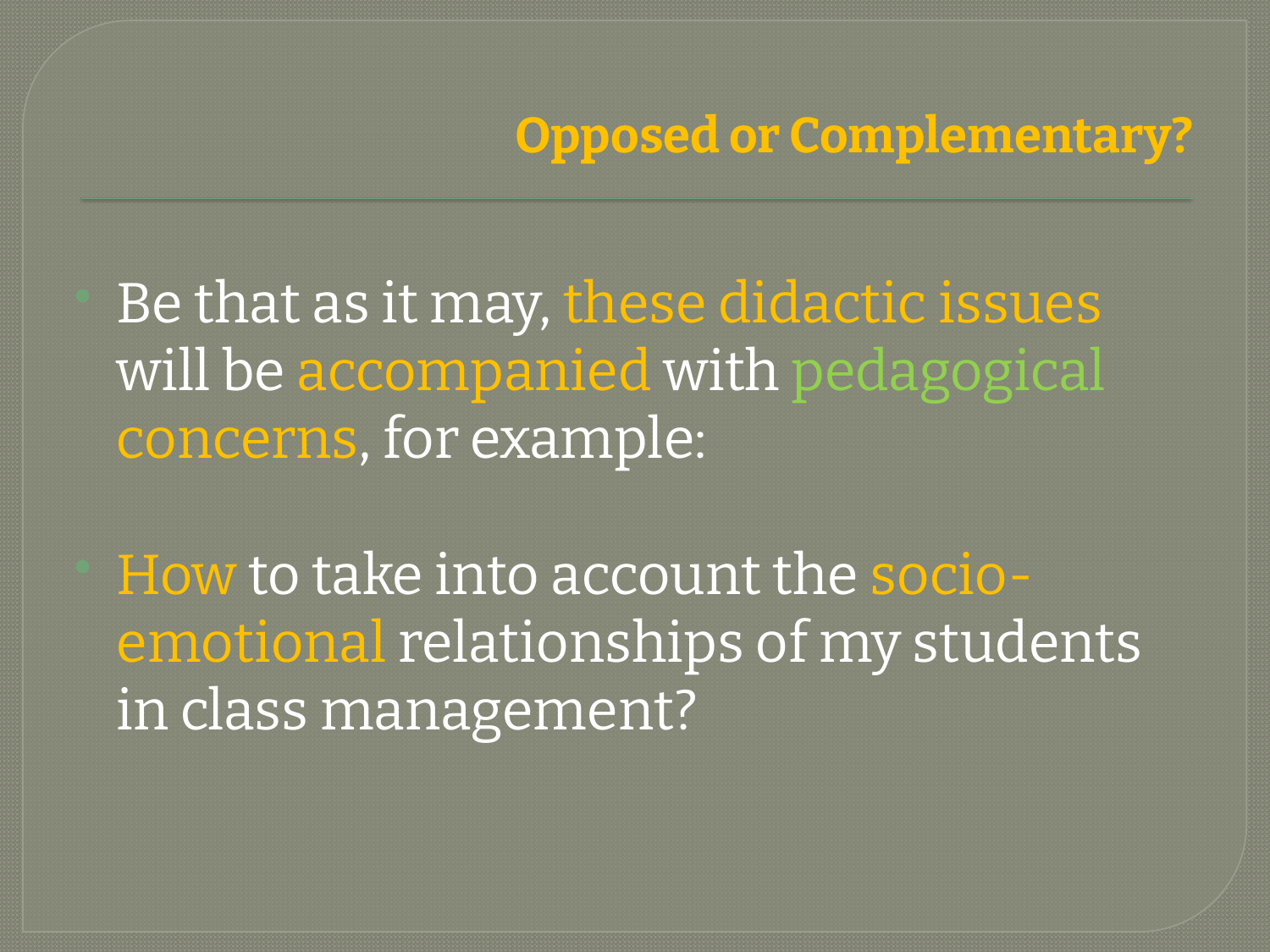

# Opposed or Complementary?
Be that as it may, these didactic issues will be accompanied with pedagogical concerns, for example:

How to take into account the socio-emotional relationships of my students in class management?